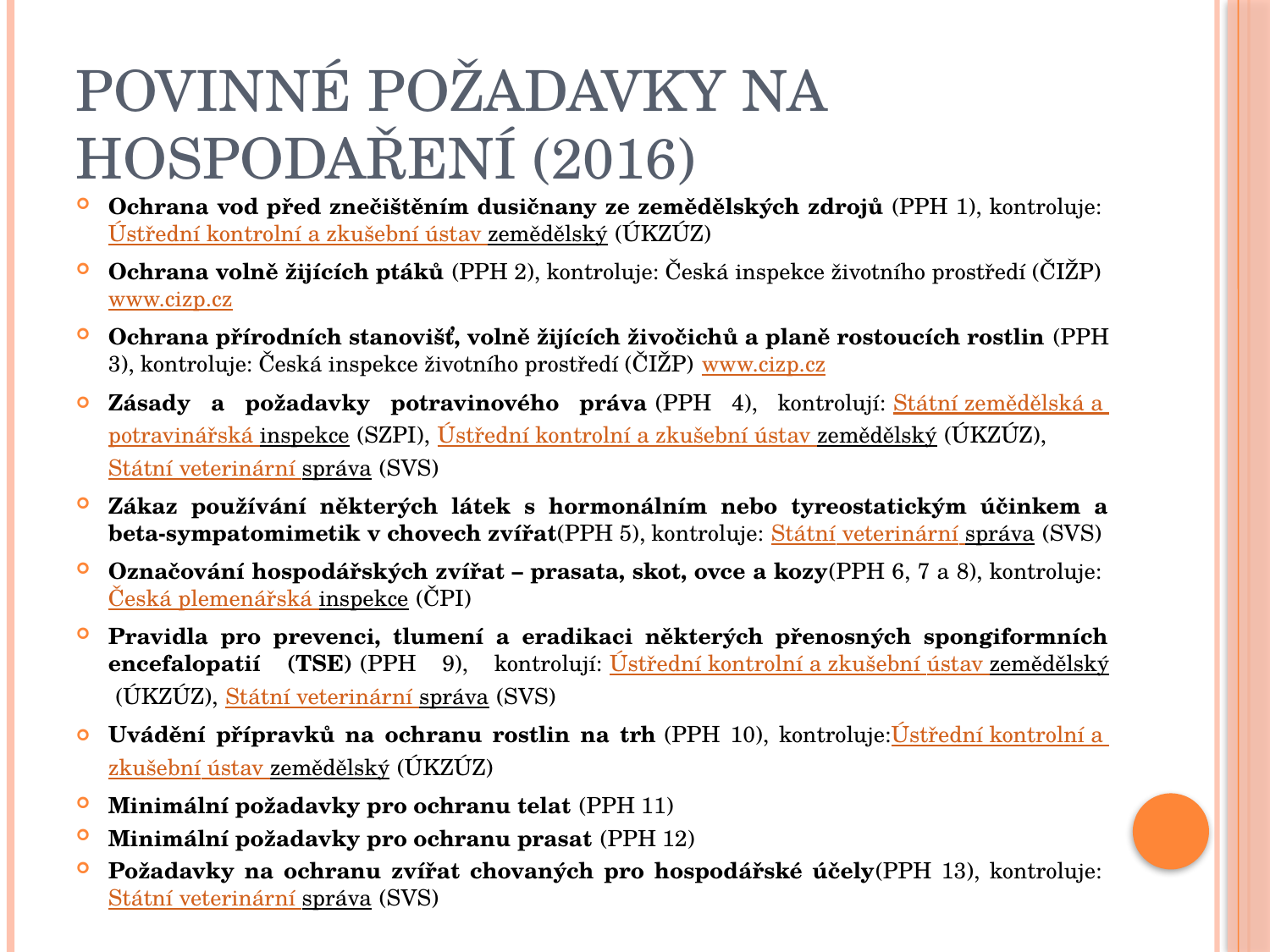

# Povinné požadavky na hospodaření (2016)
Ochrana vod před znečištěním dusičnany ze zemědělských zdrojů (PPH 1), kontroluje: Ústřední kontrolní a zkušební ústav zemědělský (ÚKZÚZ)
Ochrana volně žijících ptáků (PPH 2), kontroluje: Česká inspekce životního prostředí (ČIŽP) www.cizp.cz
Ochrana přírodních stanovišť, volně žijících živočichů a planě rostoucích rostlin (PPH 3), kontroluje: Česká inspekce životního prostředí (ČIŽP) www.cizp.cz
Zásady a požadavky potravinového práva (PPH 4), kontrolují: Státní zemědělská a potravinářská inspekce (SZPI), Ústřední kontrolní a zkušební ústav zemědělský (ÚKZÚZ), Státní veterinární správa (SVS)
Zákaz používání některých látek s hormonálním nebo tyreostatickým účinkem a beta-sympatomimetik v chovech zvířat(PPH 5), kontroluje: Státní veterinární správa (SVS)
Označování hospodářských zvířat – prasata, skot, ovce a kozy(PPH 6, 7 a 8), kontroluje: Česká plemenářská inspekce (ČPI)
Pravidla pro prevenci, tlumení a eradikaci některých přenosných spongiformních encefalopatií (TSE) (PPH 9), kontrolují: Ústřední kontrolní a zkušební ústav zemědělský (ÚKZÚZ), Státní veterinární správa (SVS)
Uvádění přípravků na ochranu rostlin na trh (PPH 10), kontroluje:Ústřední kontrolní a zkušební ústav zemědělský (ÚKZÚZ)
Minimální požadavky pro ochranu telat (PPH 11)
Minimální požadavky pro ochranu prasat (PPH 12)
Požadavky na ochranu zvířat chovaných pro hospodářské účely(PPH 13), kontroluje: Státní veterinární správa (SVS)